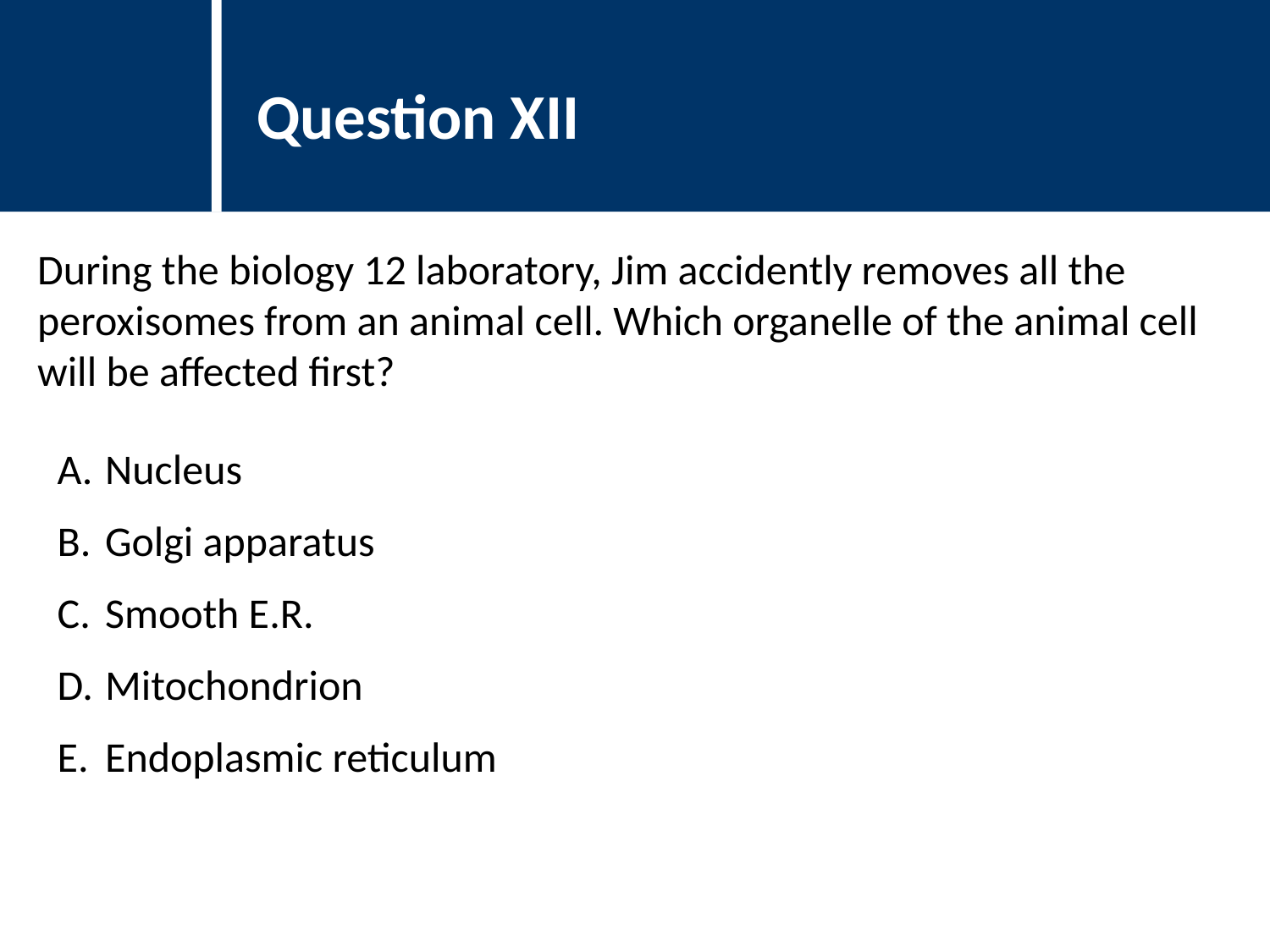

Question XII
During the biology 12 laboratory, Jim accidently removes all the peroxisomes from an animal cell. Which organelle of the animal cell will be affected first?
Nucleus
Golgi apparatus
Smooth E.R.
Mitochondrion
Endoplasmic reticulum